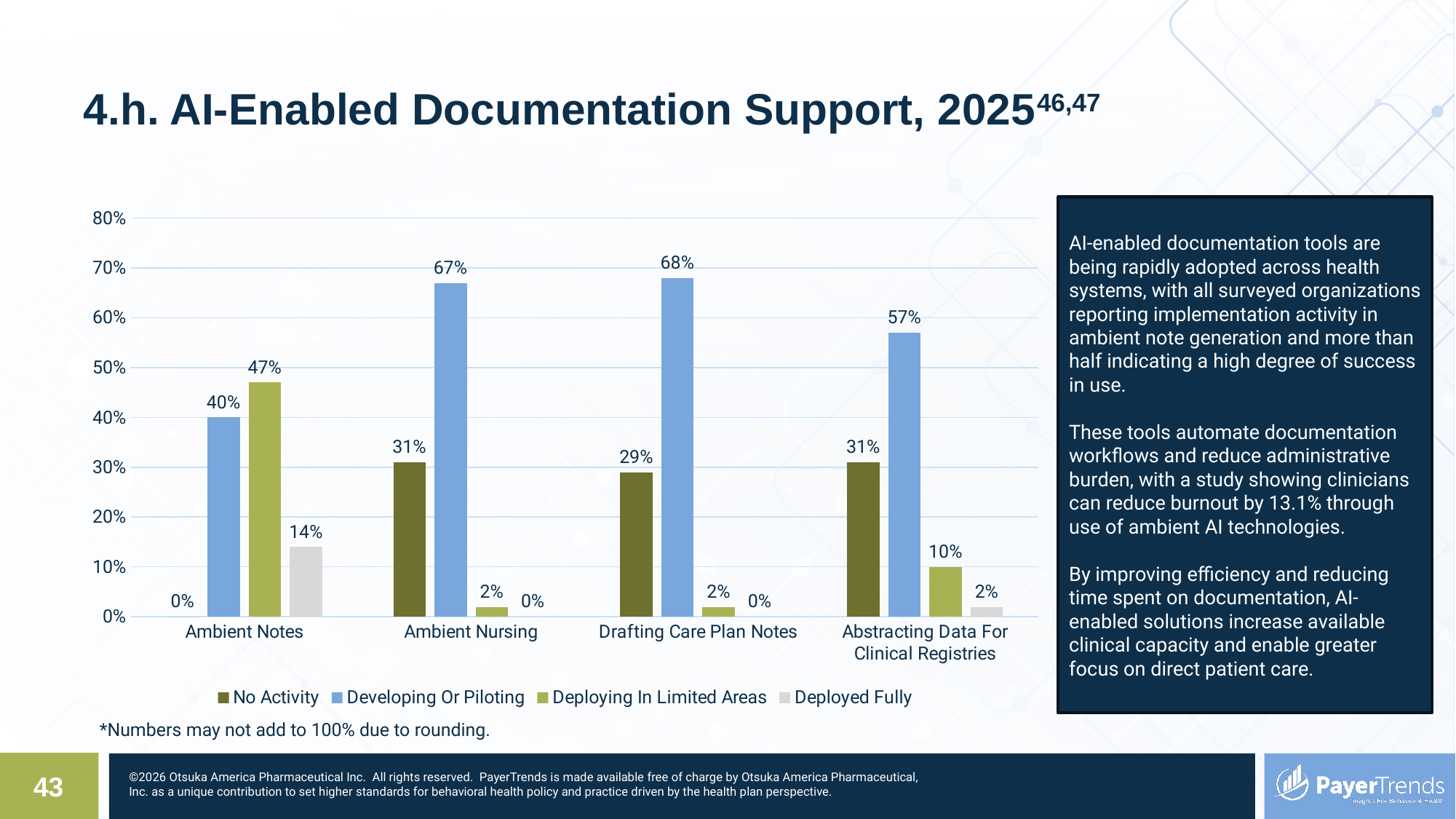

# 4.h. AI-Enabled Documentation Support, 202546,47

### Chart

| Category | No Activity | Developing Or Piloting | Deploying In Limited Areas | Deployed Fully |
|---|---|---|---|---|
| Ambient Notes | 0.0 | 0.4 | 0.47 | 0.14 |
| Ambient Nursing | 0.31 | 0.67 | 0.02 | 0.0 |
| Drafting Care Plan Notes | 0.29 | 0.68 | 0.02 | 0.0 |
| Abstracting Data For Clinical Registries | 0.31 | 0.57 | 0.1 | 0.02 |
AI-enabled documentation tools are being rapidly adopted across health systems, with all surveyed organizations reporting implementation activity in ambient note generation and more than half indicating a high degree of success in use.
These tools automate documentation workflows and reduce administrative burden, with a study showing clinicians can reduce burnout by 13.1% through use of ambient AI technologies.
By improving efficiency and reducing time spent on documentation, AI-enabled solutions increase available clinical capacity and enable greater focus on direct patient care.
*Numbers may not add to 100% due to rounding.
43